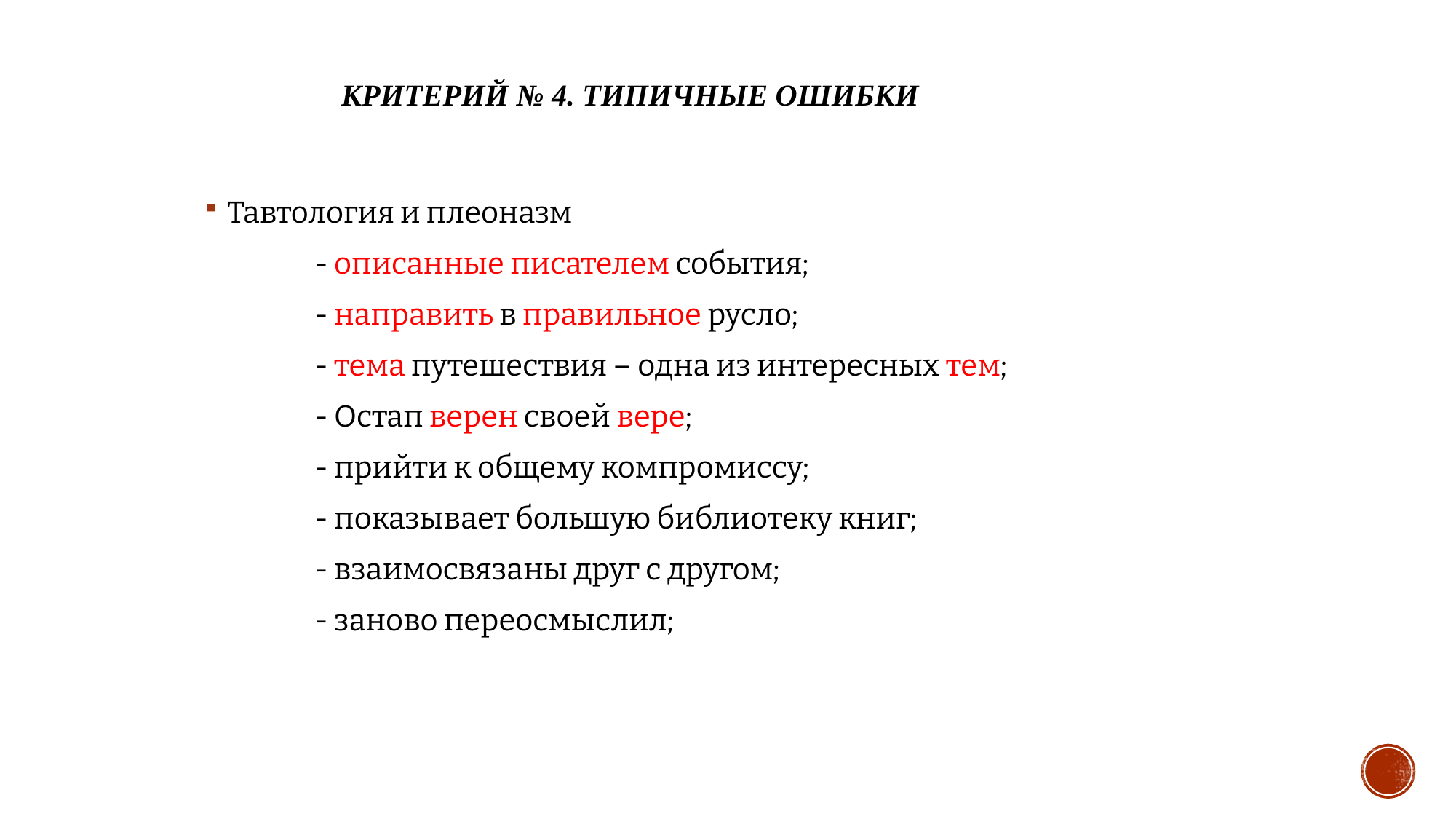

# критерий № 4. Типичные ошибки
Тавтология и плеоназм
	- описанные писателем события;
	- направить в правильное русло;
	- тема путешествия – одна из интересных тем;
	- Остап верен своей вере;
	- прийти к общему компромиссу;
	- показывает большую библиотеку книг;
	- взаимосвязаны друг с другом;
	- заново переосмыслил;